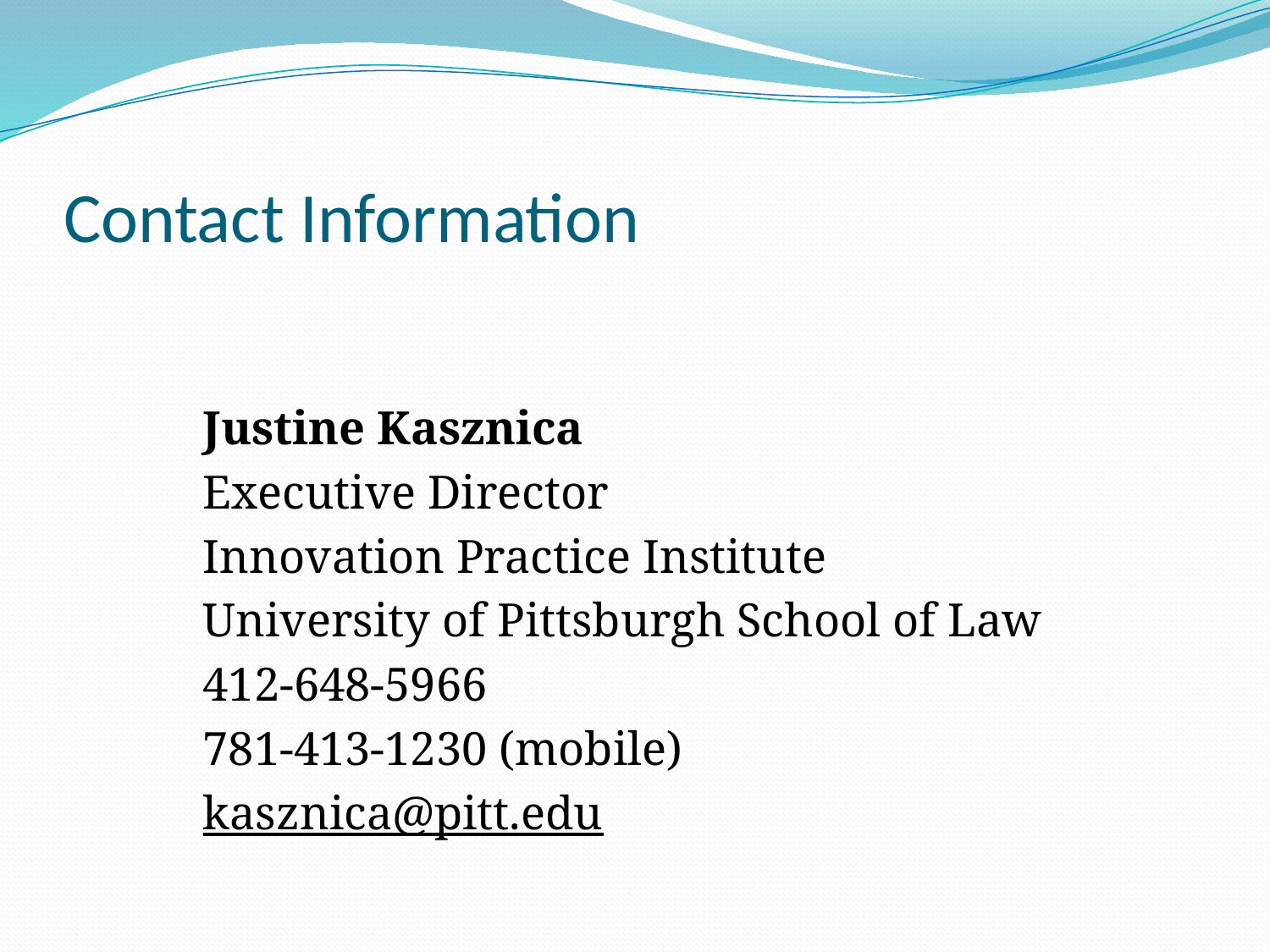

# Contact Information

Justine Kasznica
Executive Director
Innovation Practice Institute
University of Pittsburgh School of Law
412-648-5966
781-413-1230 (mobile)
kasznica@pitt.edu